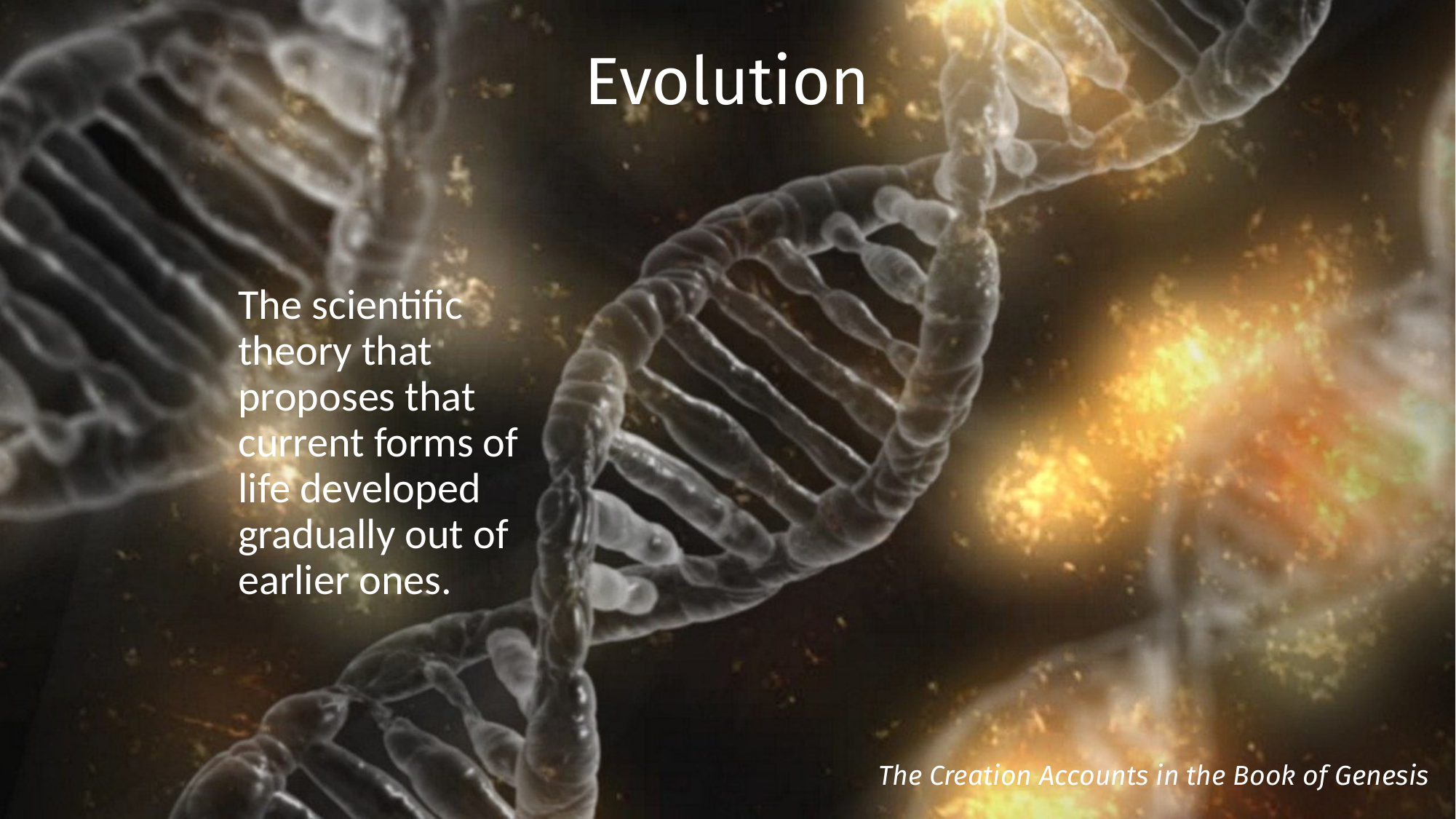

# Evolution
The scientific theory that proposes that current forms of life developed gradually out of earlier ones.

The Creation Accounts in the Book of Genesis